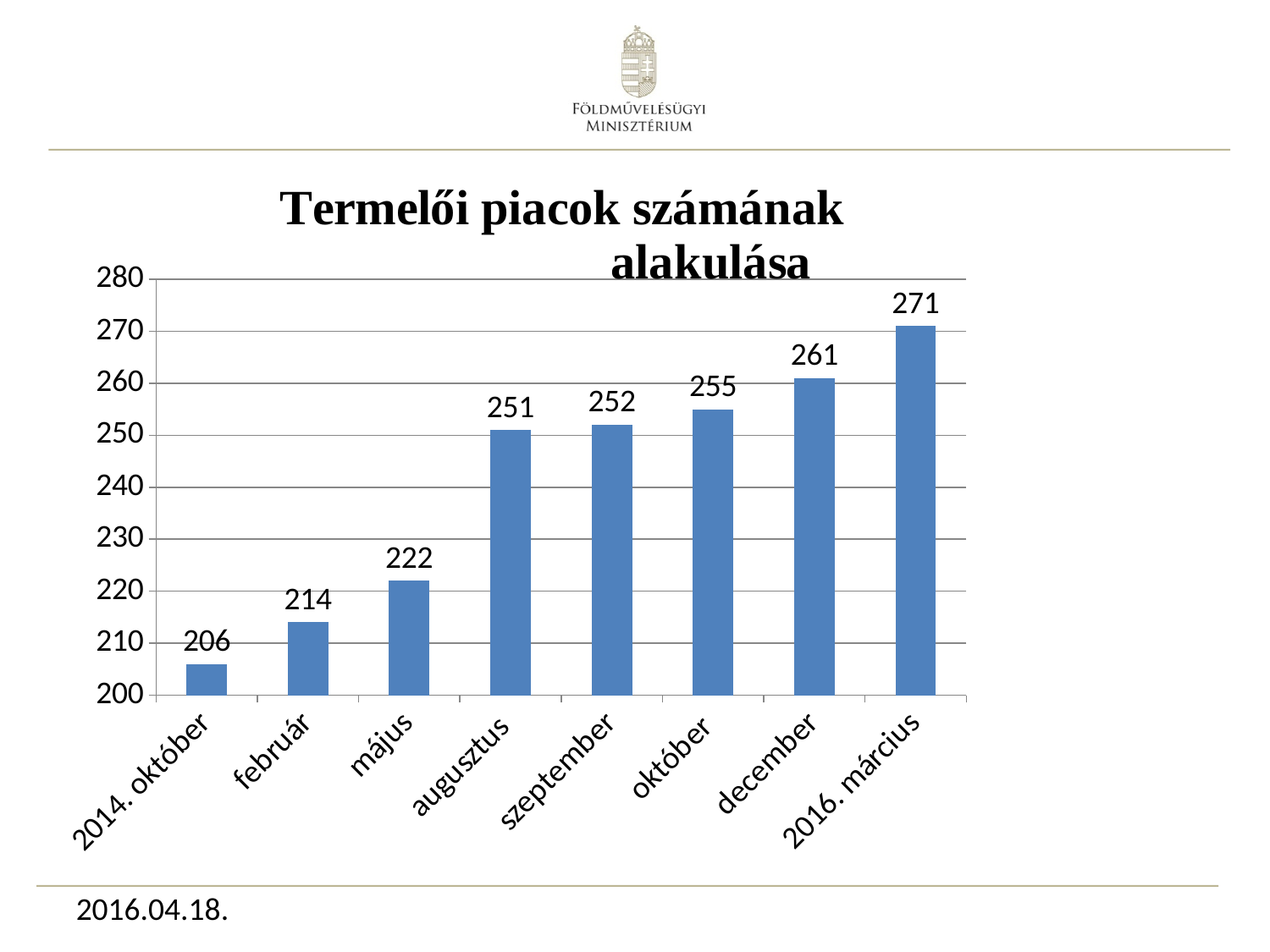

### Chart: Termelői piacok számának                          alakulása

| Category | Termelői piacok számának alakulása |
|---|---|
| 2014. október | 206.0 |
| február | 214.0 |
| május | 222.0 |
| augusztus  | 251.0 |
| szeptember | 252.0 |
| október  | 255.0 |
| december | 261.0 |
| 2016. március | 271.0 |
2016.04.18.